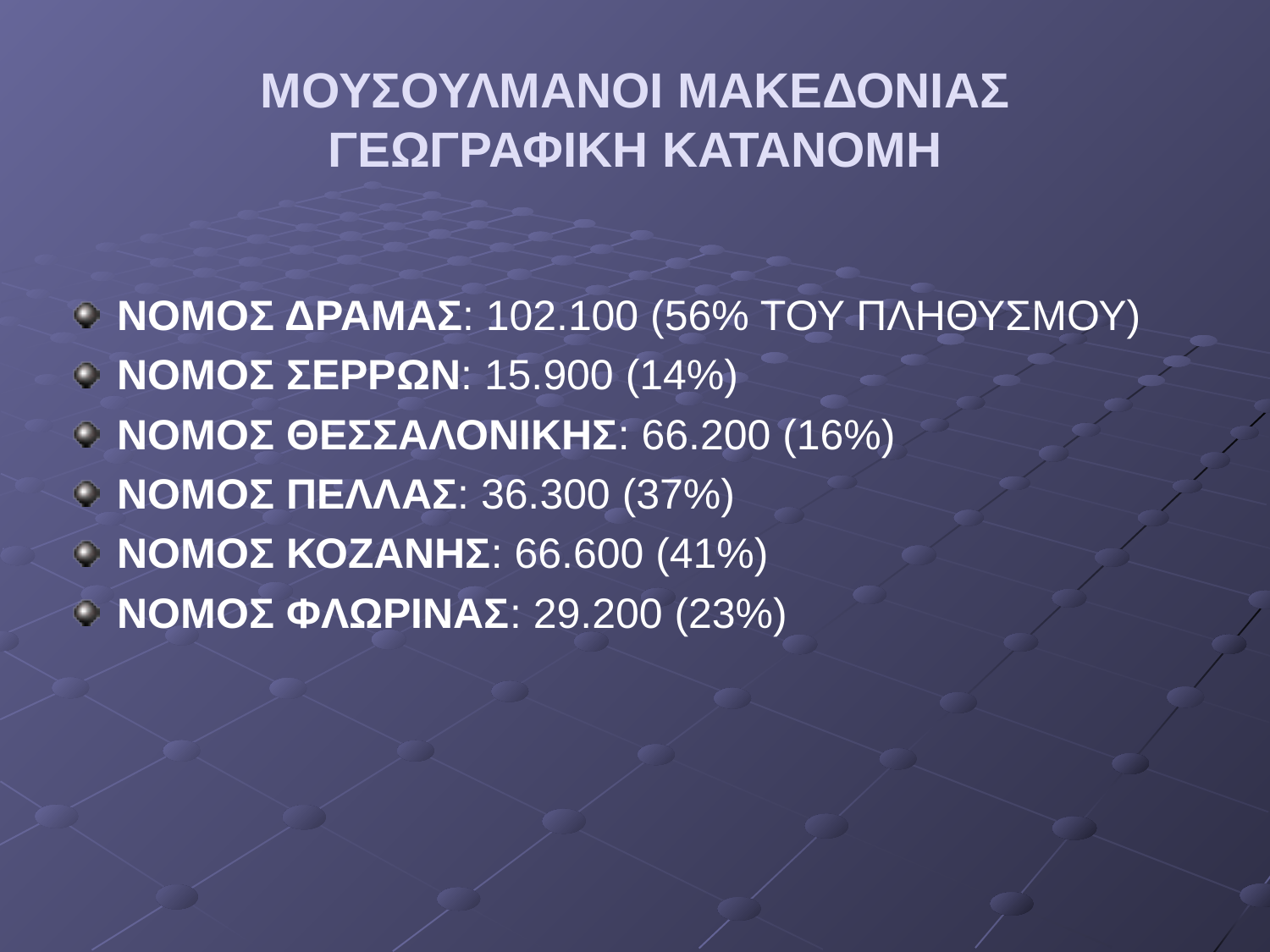

ΜΟΥΣΟΥΛΜΑΝΟΙ ΜΑΚΕΔΟΝΙΑΣ
ΓΕΩΓΡΑΦΙΚΗ ΚΑΤΑΝΟΜΗ

ΝΟΜΟΣ ΔΡΑΜΑΣ: 102.100 (56% ΤΟΥ ΠΛΗΘΥΣΜΟΥ)
ΝΟΜΟΣ ΣΕΡΡΩΝ: 15.900 (14%)
ΝΟΜΟΣ ΘΕΣΣΑΛΟΝΙΚΗΣ: 66.200 (16%)
ΝΟΜΟΣ ΠΕΛΛΑΣ: 36.300 (37%)
ΝΟΜΟΣ ΚΟΖΑΝΗΣ: 66.600 (41%)
ΝΟΜΟΣ ΦΛΩΡΙΝΑΣ: 29.200 (23%)